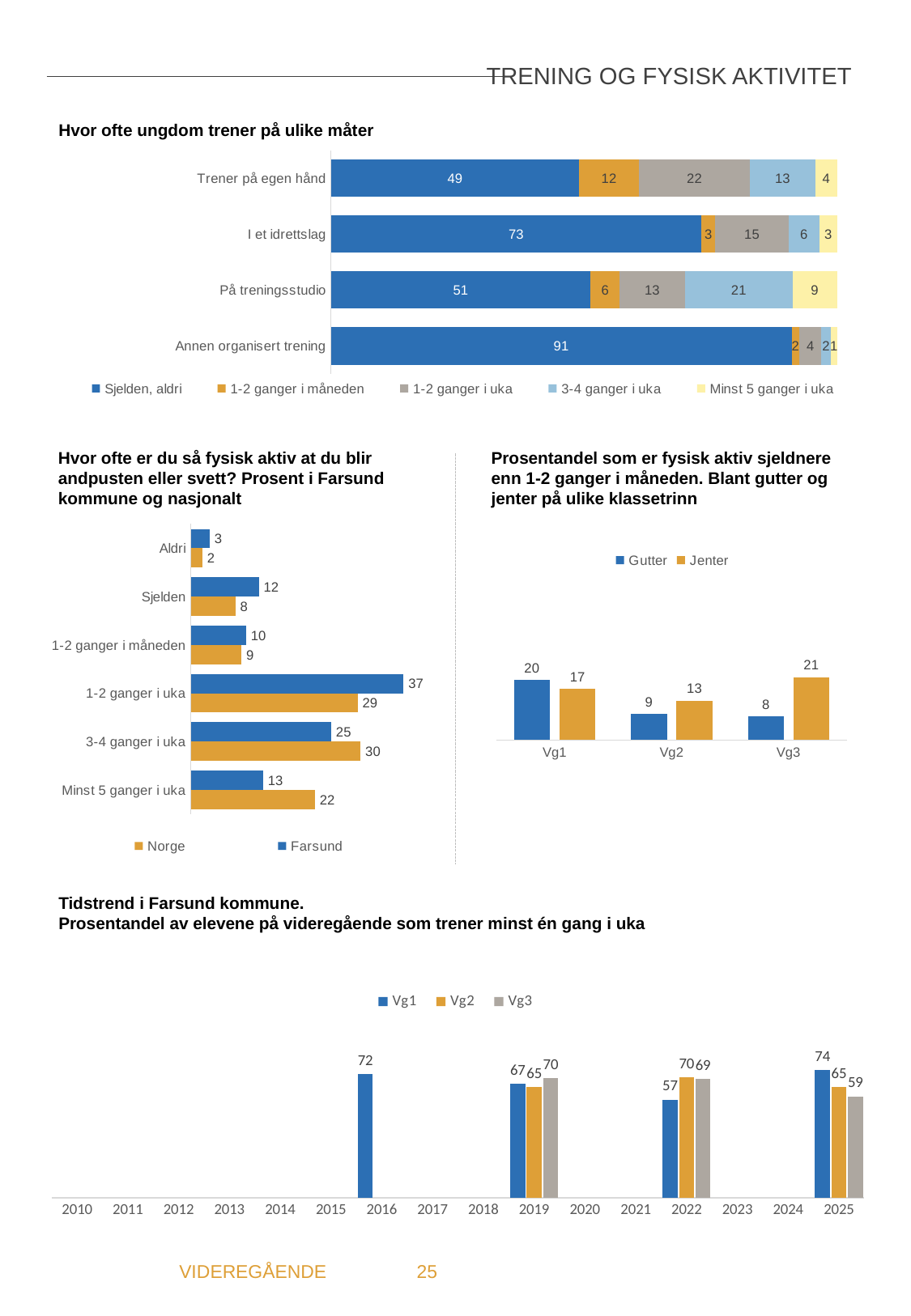

TRENING OG FYSISK AKTIVITET
Hvor ofte ungdom trener på ulike måter

### Chart

| Category | Sjelden, aldri | 1-2 ganger i måneden | 1-2 ganger i uka | 3-4 ganger i uka | Minst 5 ganger i uka |
|---|---|---|---|---|---|
| Trener på egen hånd | 49.04 | 11.88 | 21.84 | 13.03 | 4.21 |
| I et idrettslag | 73.28 | 2.67 | 14.5 | 6.11 | 3.44 |
| På treningsstudio | 51.33 | 5.7 | 12.93 | 21.29 | 8.75 |
| Annen organisert trening | 91.05 | 1.56 | 4.28 | 1.95 | 1.17 |
Hvor ofte er du så fysisk aktiv at du blir andpusten eller svett? Prosent i Farsund kommune og nasjonalt
Prosentandel som er fysisk aktiv sjeldnere enn 1-2 ganger i måneden. Blant gutter og jenter på ulike klassetrinn

### Chart

| Category | Farsund | Norge |
|---|---|---|
| Aldri | 3.37 | 2.06 |
| Sjelden | 11.99 | 7.89 |
| 1-2 ganger i måneden | 9.74 | 8.94 |
| 1-2 ganger i uka | 37.45 | 29.37 |
| 3-4 ganger i uka | 24.72 | 29.89 |
| Minst 5 ganger i uka | 12.73 | 21.86 |

### Chart

| Category | Gutter | Jenter |
|---|---|---|
| Vg1 | 20.34 | 17.39 |
| Vg2 | 8.77 | 13.33 |
| Vg3 | 8.0 | 21.28 |
Tidstrend i Farsund kommune.
Prosentandel av elevene på videregående som trener minst én gang i uka

### Chart

| Category | Vg1 | Vg2 | Vg3 |
|---|---|---|---|
| 2010 | -1.0 | -1.0 | -1.0 |
| 2011 | -1.0 | -1.0 | -1.0 |
| 2012 | -1.0 | -1.0 | -1.0 |
| 2013 | -1.0 | -1.0 | -1.0 |
| 2014 | -1.0 | -1.0 | -1.0 |
| 2015 | -1.0 | -1.0 | -1.0 |
| 2016 | 72.26 | -1.0 | -1.0 |
| 2017 | -1.0 | -1.0 | -1.0 |
| 2018 | -1.0 | -1.0 | -1.0 |
| 2019 | 66.67 | 64.52 | 69.83 |
| 2020 | -1.0 | -1.0 | -1.0 |
| 2021 | -1.0 | -1.0 | -1.0 |
| 2022 | 57.32 | 70.49 | 69.23 |
| 2023 | -1.0 | -1.0 | -1.0 |
| 2024 | -1.0 | -1.0 | -1.0 |
| 2025 | 74.29 | 64.77 | 59.15 |
	 VIDEREGÅENDE	25